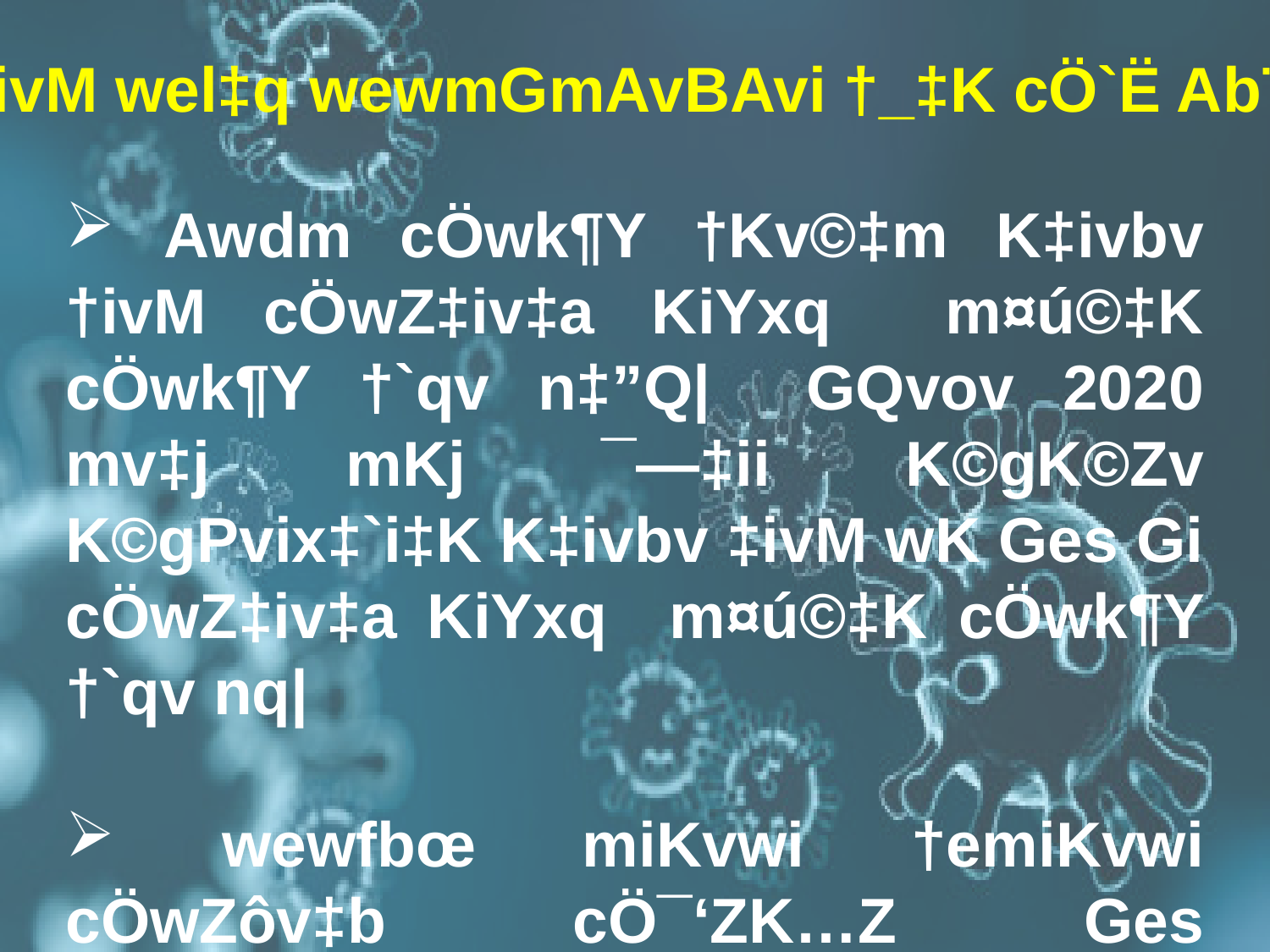

‡KvwfW 19 †ivM wel‡q wewmGmAvBAvi †_‡K cÖ`Ë Ab¨vb¨ Kvh©µg

 Awdm cÖwk¶Y †Kv©‡m K‡ivbv †ivM cÖwZ‡iv‡a KiYxq  m¤ú©‡K cÖwk¶Y †`qv n‡”Q|  GQvov 2020 mv‡j mKj ¯—‡ii K©gK©Zv K©gPvix‡`i‡K K‡ivbv ‡ivM wK Ges Gi cÖwZ‡iv‡a KiYxq  m¤ú©‡K cÖwk¶Y †`qv nq|

 wewfbœ miKvwi †emiKvwi cÖwZôv‡b cÖ¯‘ZK…Z Ges Avg`vwbK…Z 200 wUi I AwaK n¨vÛ m¨vwbUvBRvi/wWRBb‡dK‡U›U Gi Kvh©KvixZv, ¸bMZgvb Ges ivlvqwbK we‡k­lb Kiv n‡q‡Q|